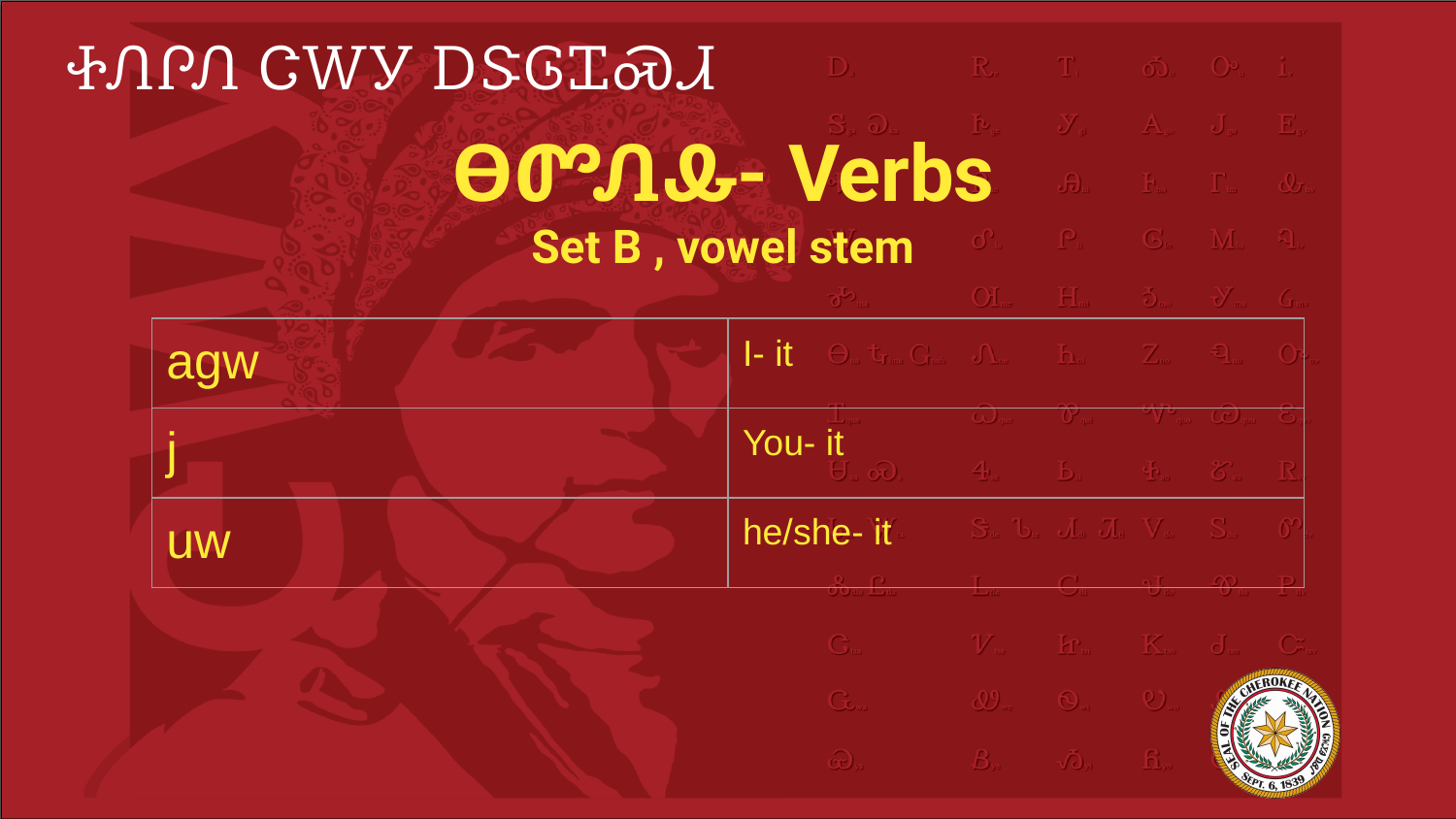

# ᏐᏁᎵᏁ ᏣᎳᎩ ᎠᏕᎶᏆᏍᏗ
ᎾᏛᏁᎲ- Verbs
Set B , vowel stem
| agw | I- it |
| --- | --- |
| j | You- it |
| uw | he/she- it |